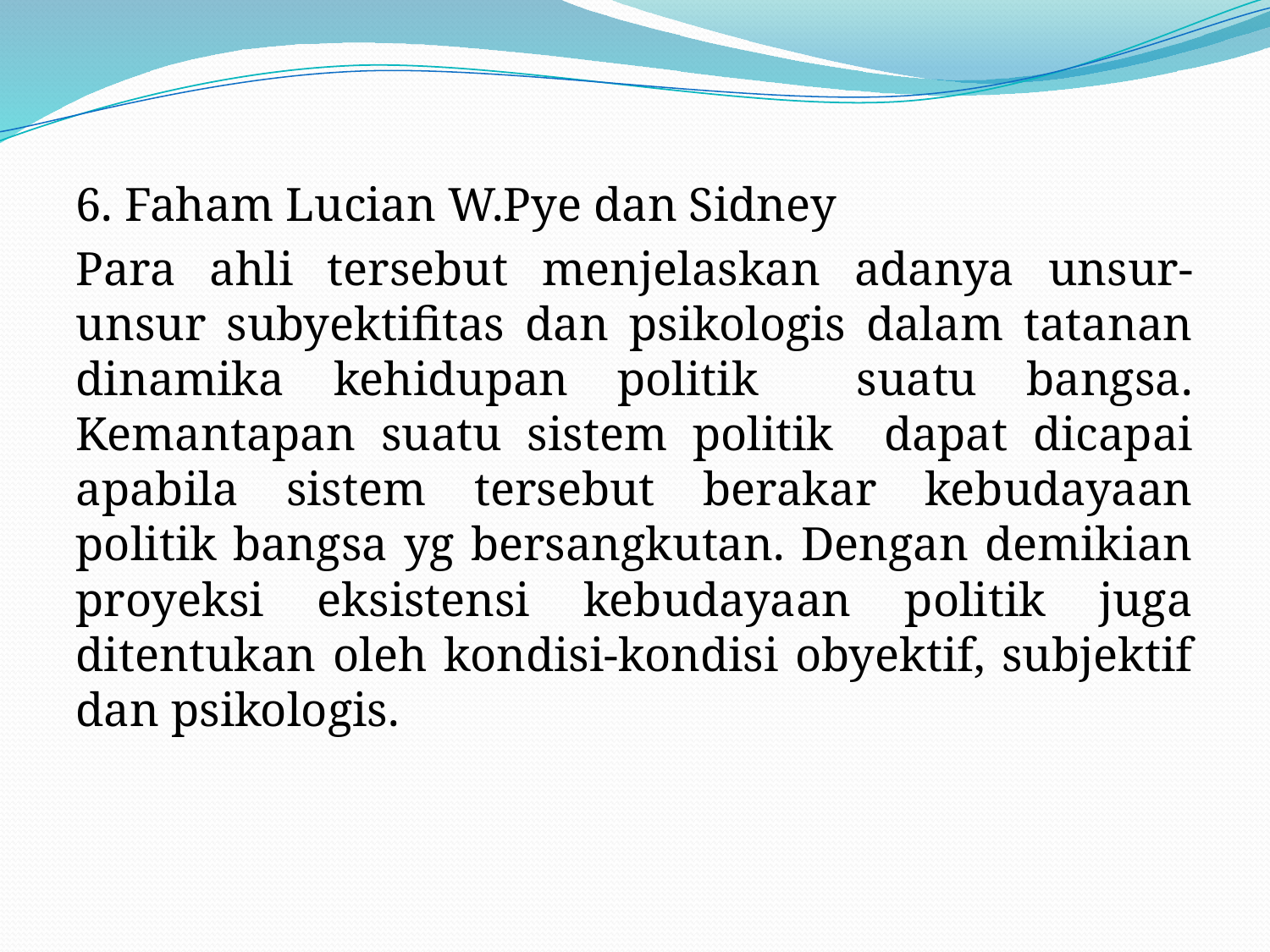

#
6. Faham Lucian W.Pye dan Sidney
Para ahli tersebut menjelaskan adanya unsur-unsur subyektifitas dan psikologis dalam tatanan dinamika kehidupan politik  suatu bangsa. Kemantapan suatu sistem politik  dapat dicapai apabila sistem tersebut berakar kebudayaan politik bangsa yg bersangkutan. Dengan demikian proyeksi eksistensi kebudayaan politik juga ditentukan oleh kondisi-kondisi obyektif, subjektif dan psikologis.